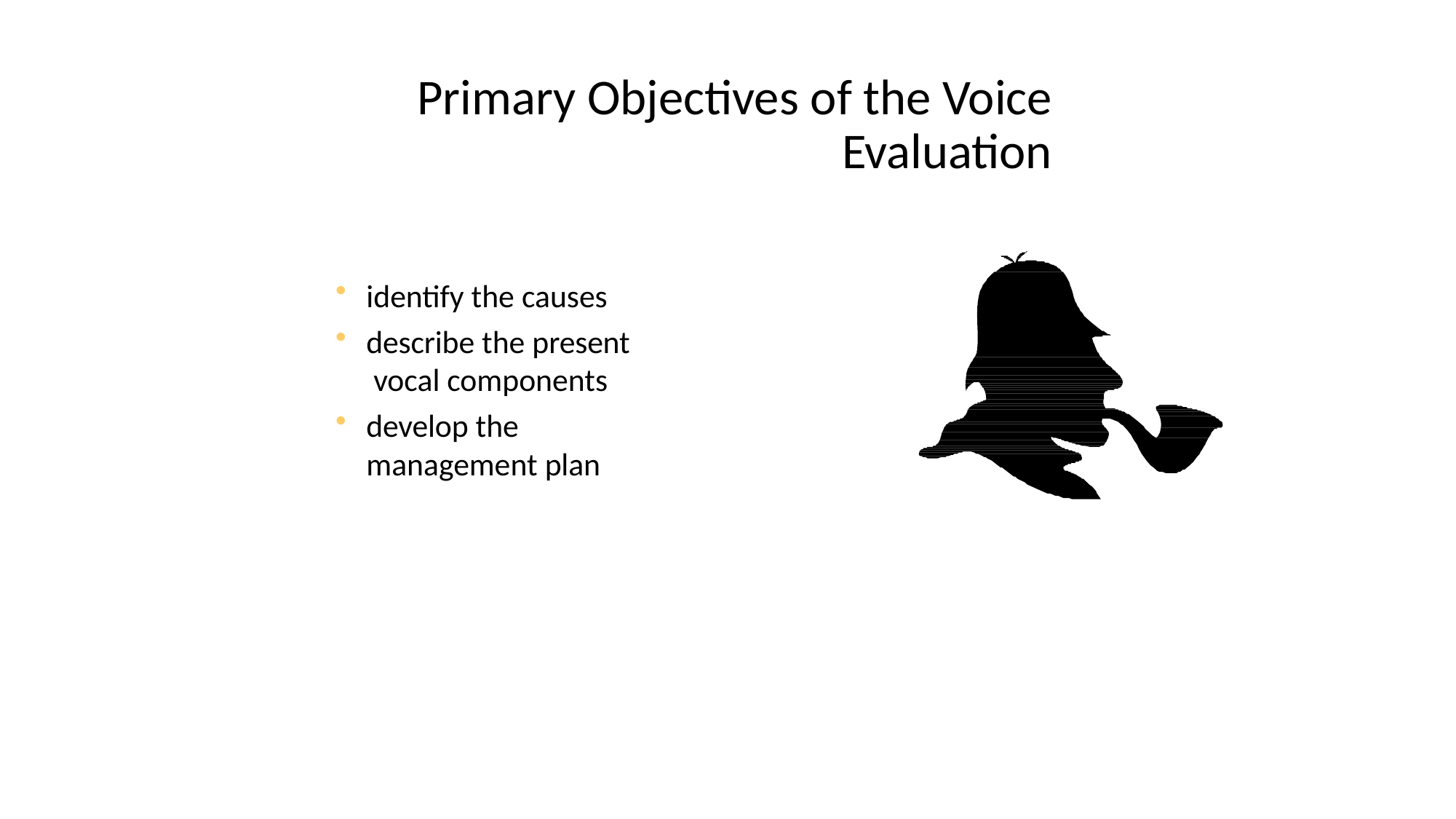

# Primary Objectives of the Voice
Evaluation

identify the causes
describe the present  vocal components
develop the  management plan